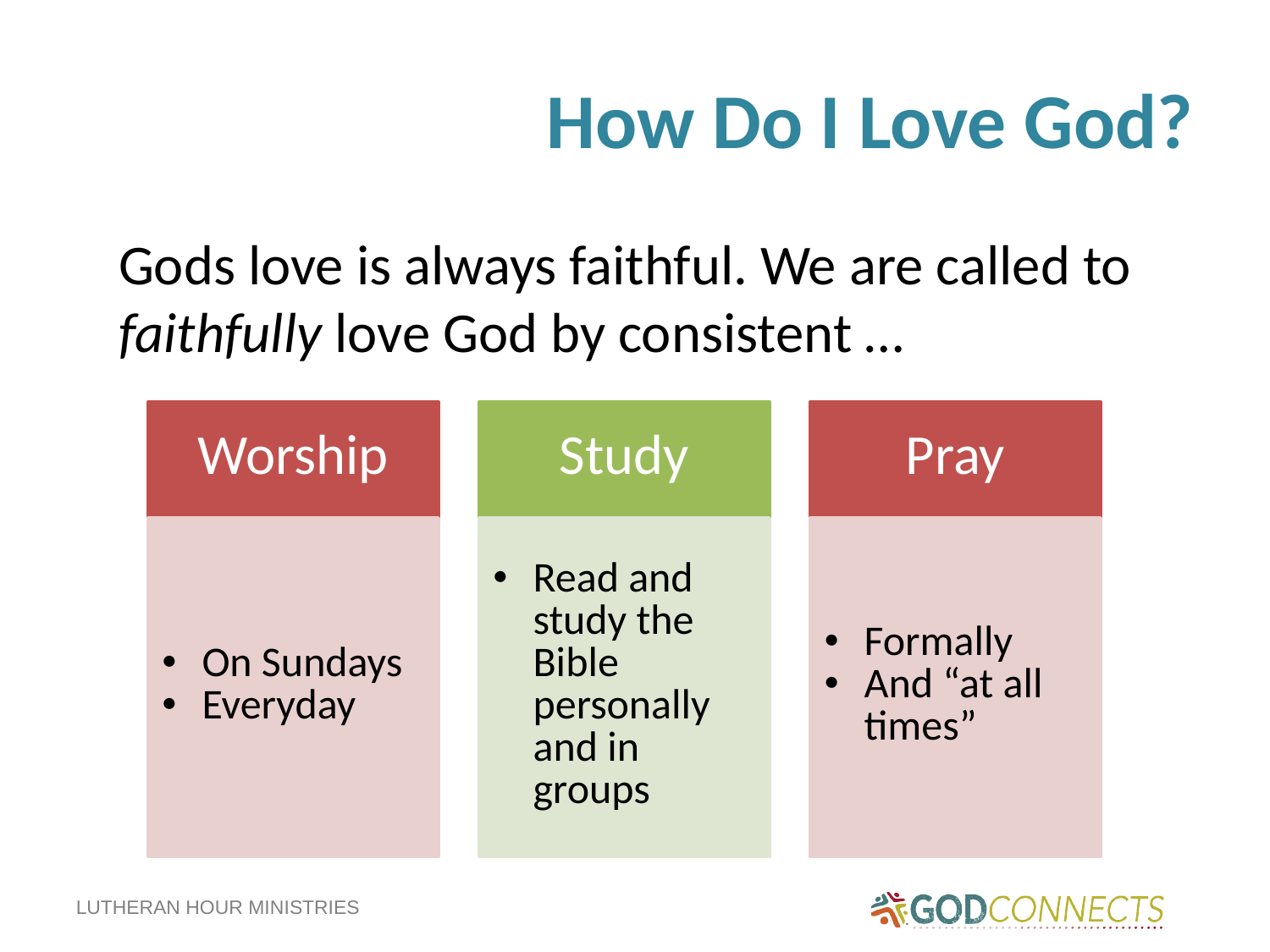

# How Do I Love God?
Gods love is always faithful. We are called to faithfully love God by consistent …
Worship
On Sundays
Pray
Formally
Everyday
Study
Read and study the Bible personally and in groups
And “at all times”